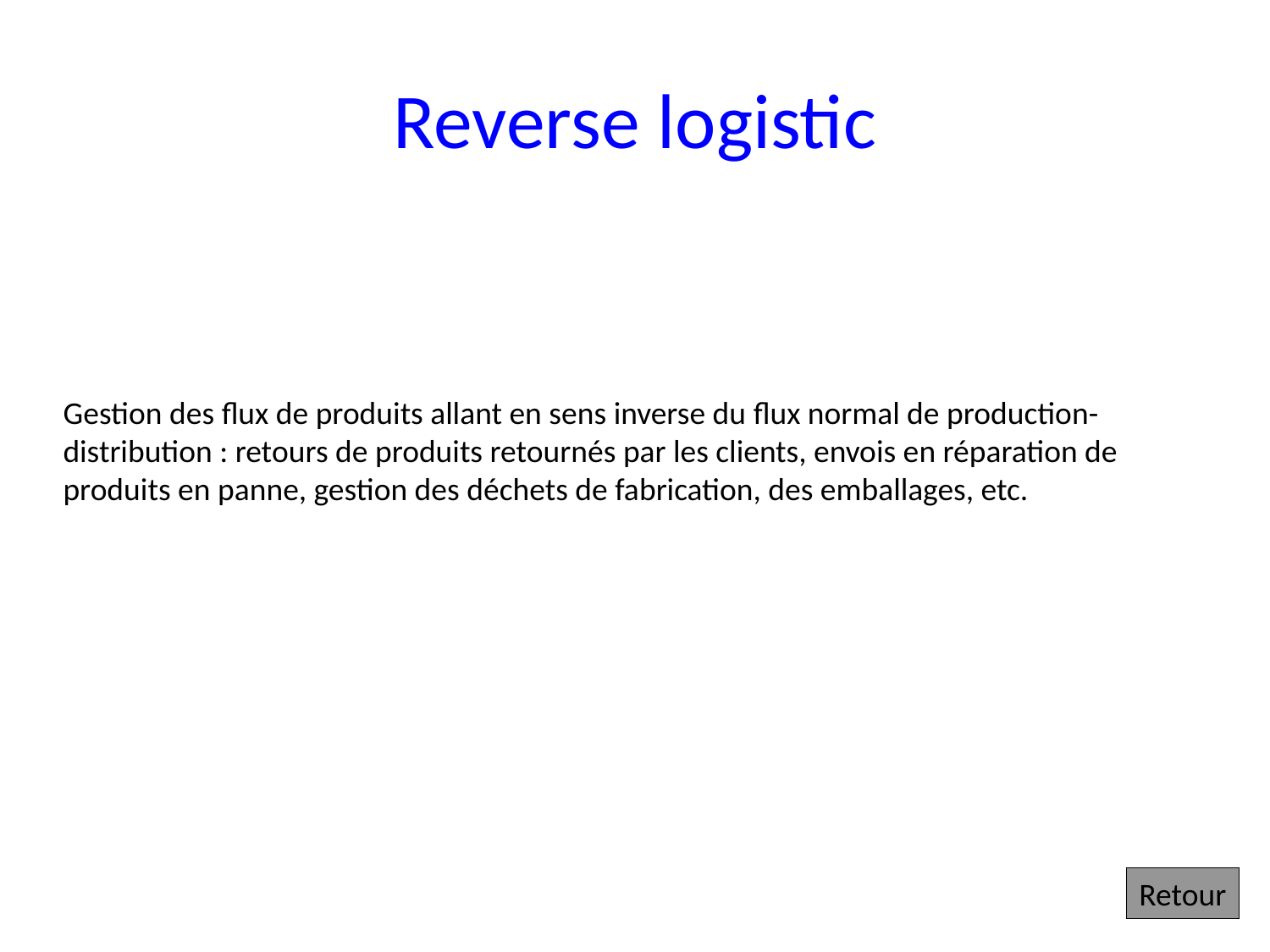

# Reverse logistic
Gestion des flux de produits allant en sens inverse du flux normal de production-distribution : retours de produits retournés par les clients, envois en réparation de produits en panne, gestion des déchets de fabrication, des emballages, etc.
Retour